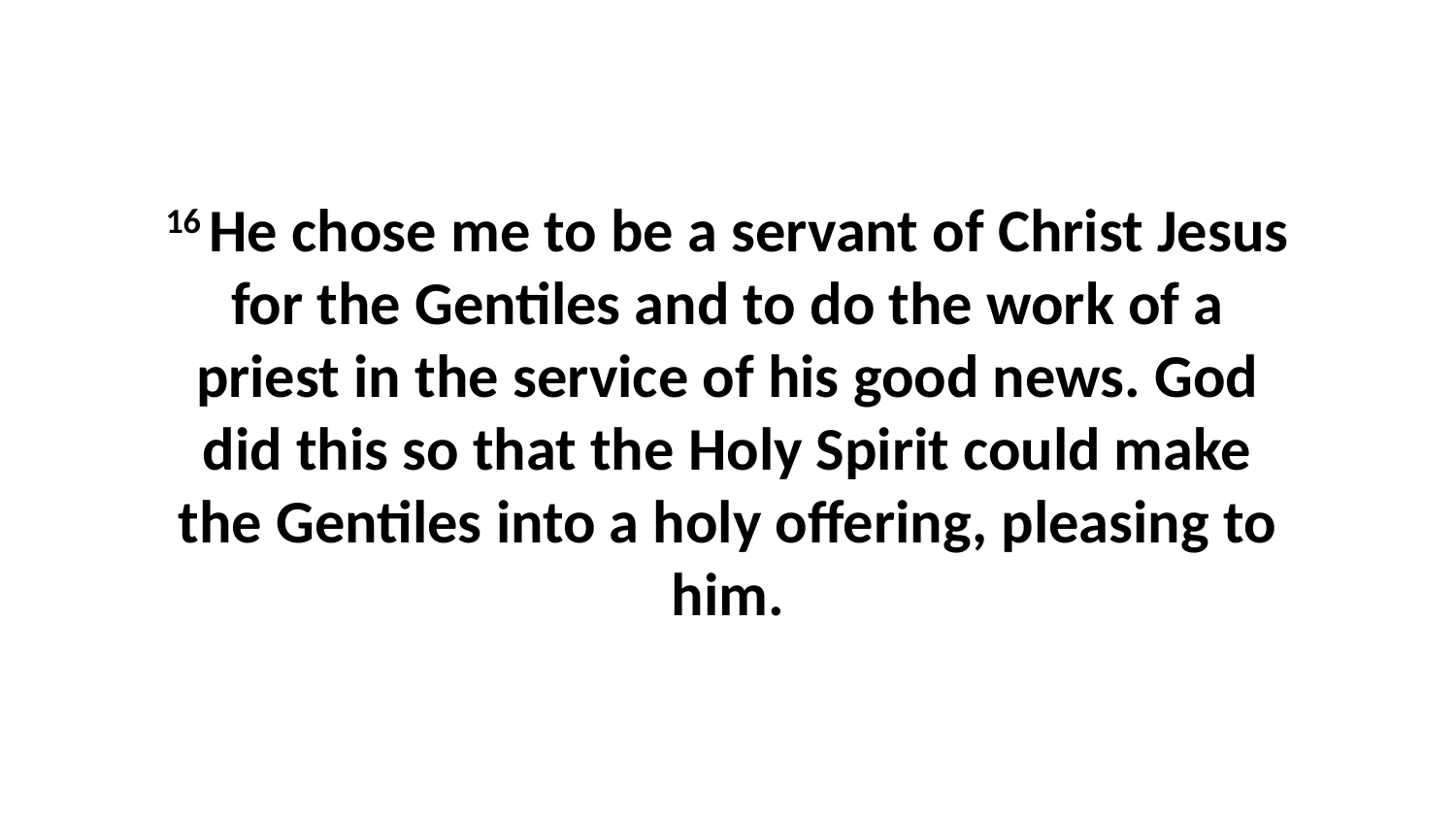

16 He chose me to be a servant of Christ Jesus for the Gentiles and to do the work of a priest in the service of his good news. God did this so that the Holy Spirit could make the Gentiles into a holy offering, pleasing to him.